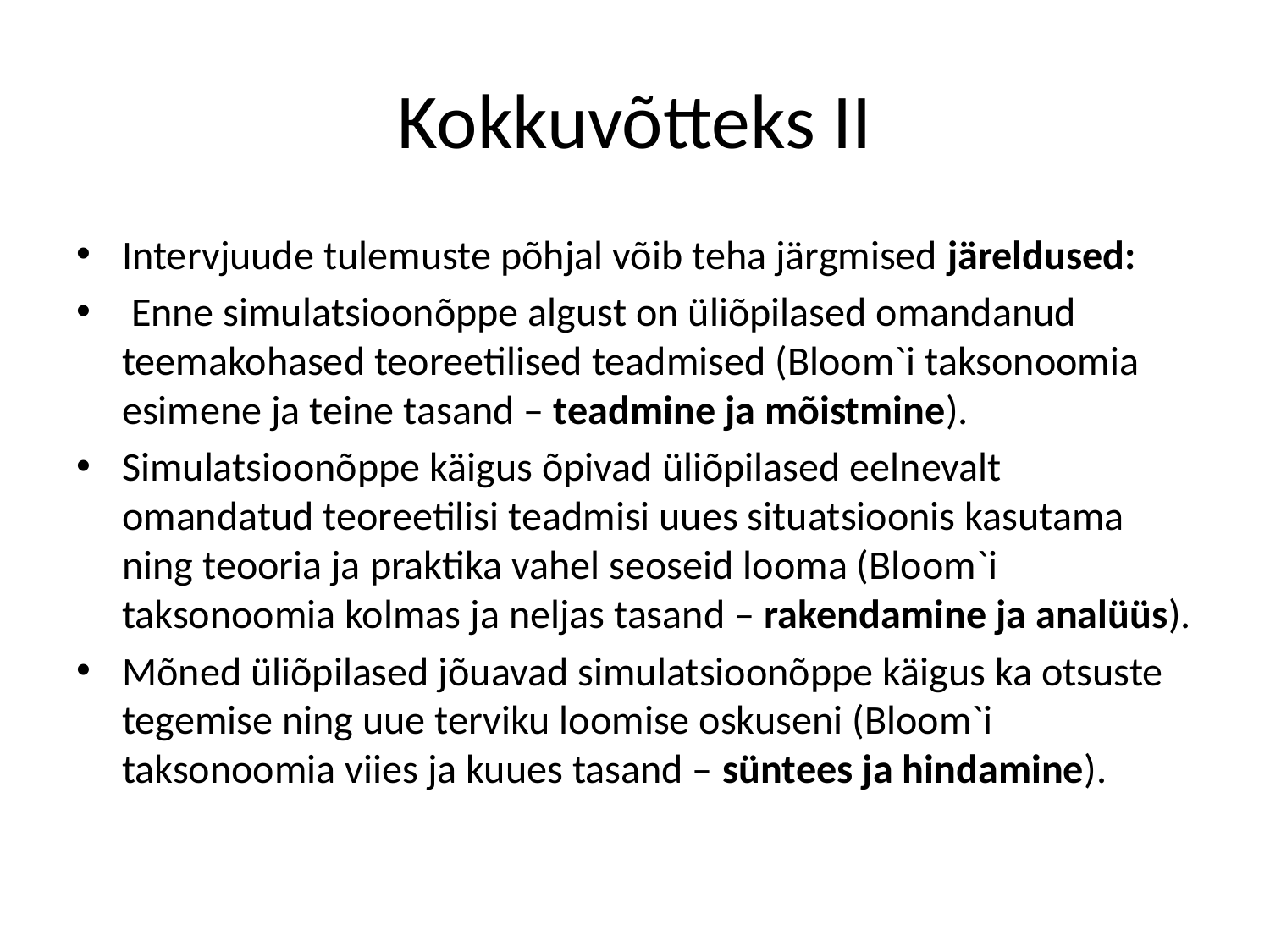

# Kokkuvõtteks II
Intervjuude tulemuste põhjal võib teha järgmised järeldused:
 Enne simulatsioonõppe algust on üliõpilased omandanud teemakohased teoreetilised teadmised (Bloom`i taksonoomia esimene ja teine tasand – teadmine ja mõistmine).
Simulatsioonõppe käigus õpivad üliõpilased eelnevalt omandatud teoreetilisi teadmisi uues situatsioonis kasutama ning teooria ja praktika vahel seoseid looma (Bloom`i taksonoomia kolmas ja neljas tasand – rakendamine ja analüüs).
Mõned üliõpilased jõuavad simulatsioonõppe käigus ka otsuste tegemise ning uue terviku loomise oskuseni (Bloom`i taksonoomia viies ja kuues tasand – süntees ja hindamine).